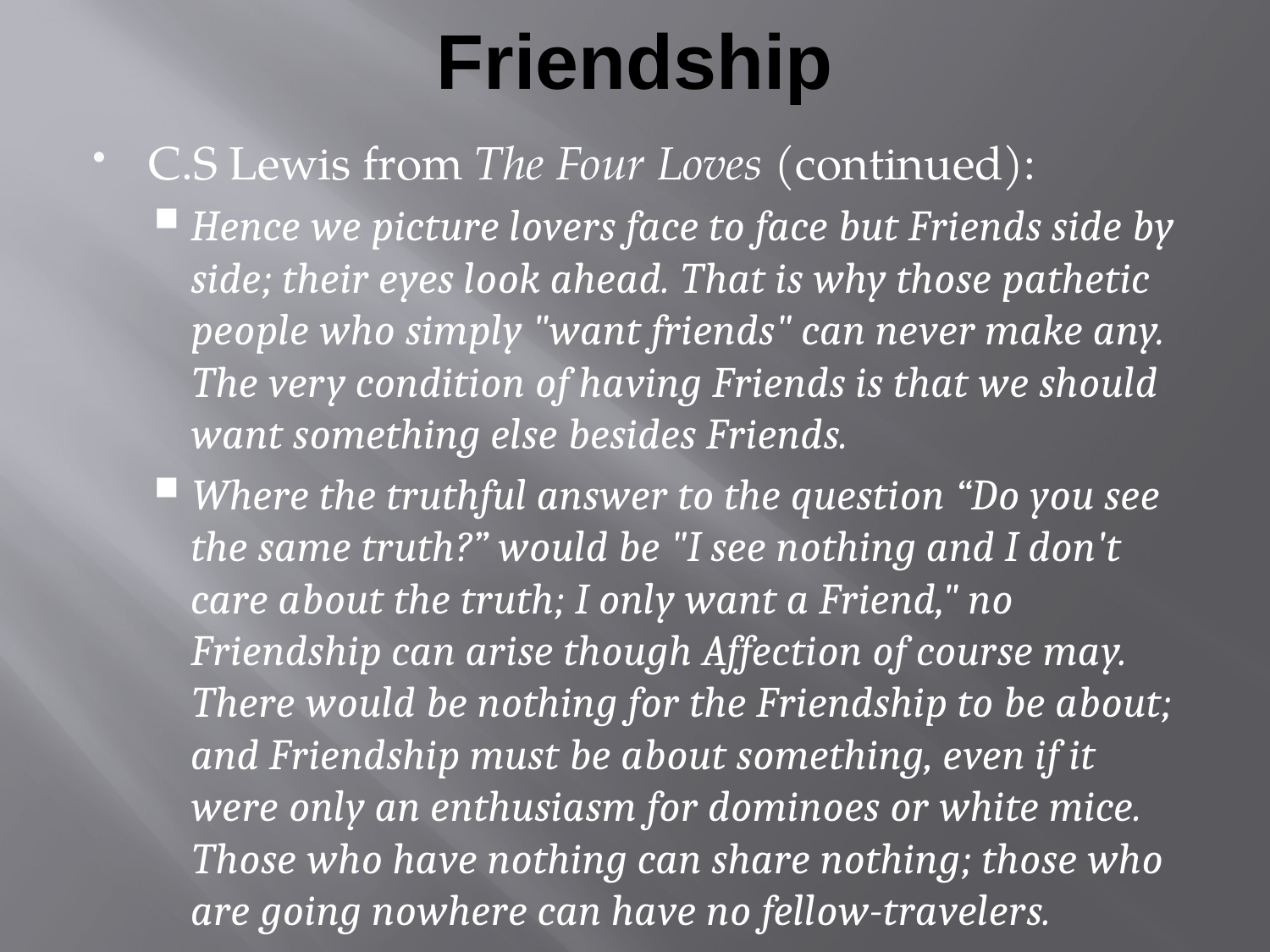

# Friendship
C.S Lewis from The Four Loves (continued):
Hence we picture lovers face to face but Friends side by side; their eyes look ahead. That is why those pathetic people who simply "want friends" can never make any. The very condition of having Friends is that we should want something else besides Friends.
Where the truthful answer to the question “Do you see the same truth?” would be "I see nothing and I don't care about the truth; I only want a Friend," no Friendship can arise though Affection of course may. There would be nothing for the Friendship to be about; and Friendship must be about something, even if it were only an enthusiasm for dominoes or white mice. Those who have nothing can share nothing; those who are going nowhere can have no fellow-travelers.